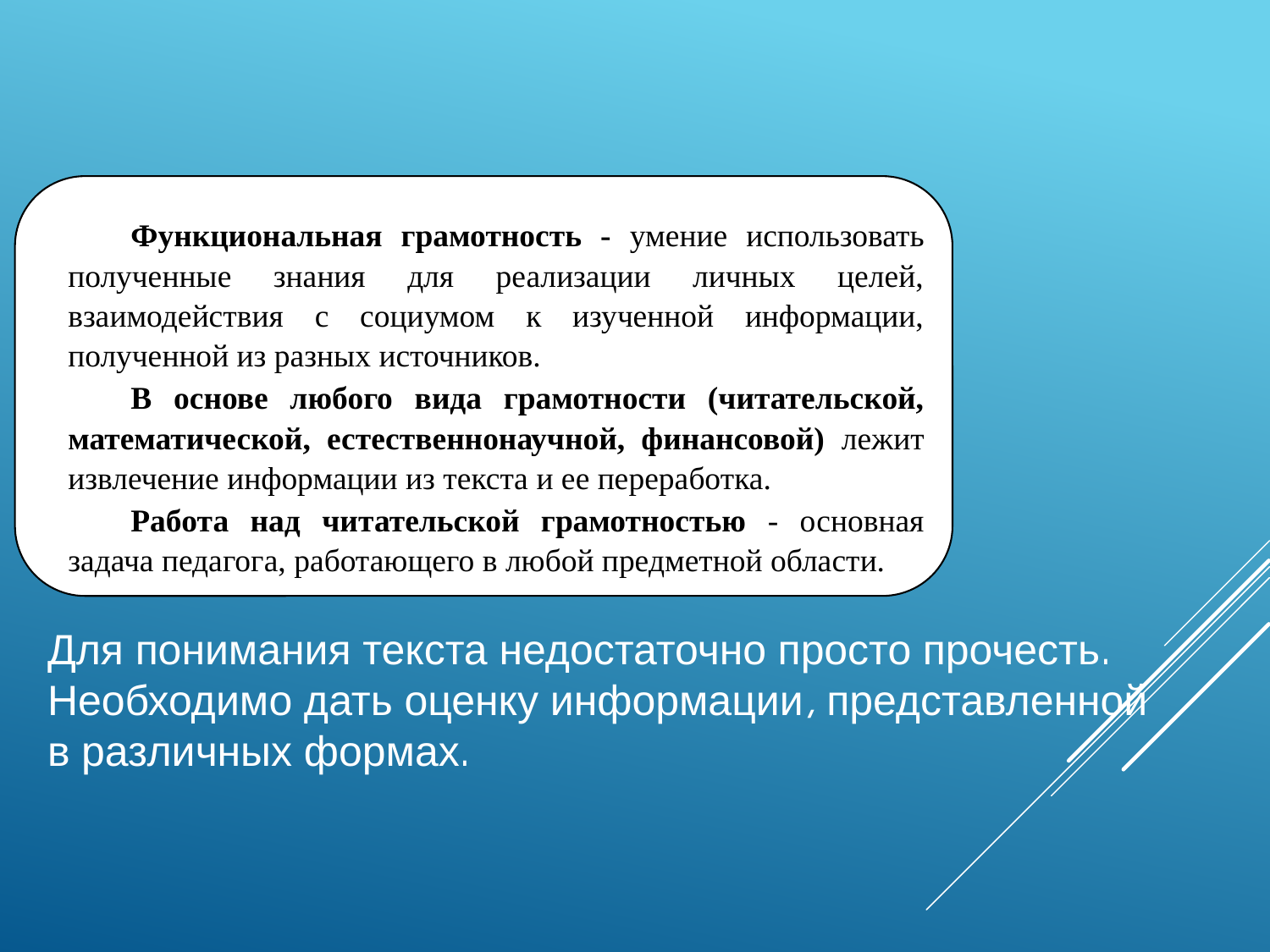

Функциональная грамотность - умение использовать полученные знания для реализации личных целей, взаимодействия с социумом к изученной информации, полученной из разных источников.
В основе любого вида грамотности (читательской, математической, естественнонаучной, финансовой) лежит извлечение информации из текста и ее переработка.
Работа над читательской грамотностью - основная задача педагога, работающего в любой предметной области.
Для понимания текста недостаточно просто прочесть. Необходимо дать оценку информации, представленной в различных формах.